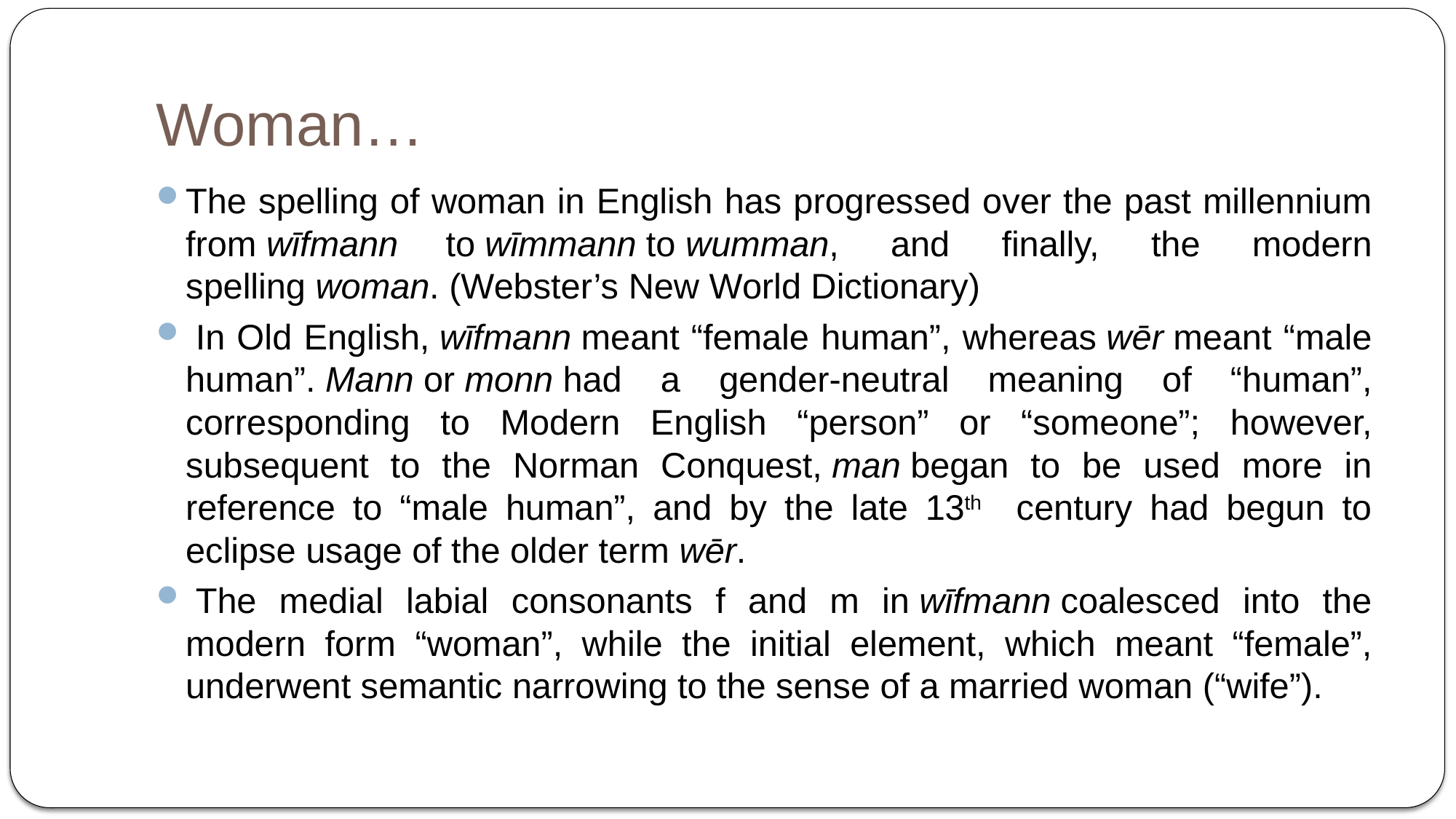

# Woman…
The spelling of woman in English has progressed over the past millennium from wīfmann to wīmmann to wumman, and finally, the modern spelling woman. (Webster’s New World Dictionary)
 In Old English, wīfmann meant “female human”, whereas wēr meant “male human”. Mann or monn had a gender-neutral meaning of “human”, corresponding to Modern English “person” or “someone”; however, subsequent to the Norman Conquest, man began to be used more in reference to “male human”, and by the late 13th  century had begun to eclipse usage of the older term wēr.
 The medial labial consonants f and m in wīfmann coalesced into the modern form “woman”, while the initial element, which meant “female”, underwent semantic narrowing to the sense of a married woman (“wife”).